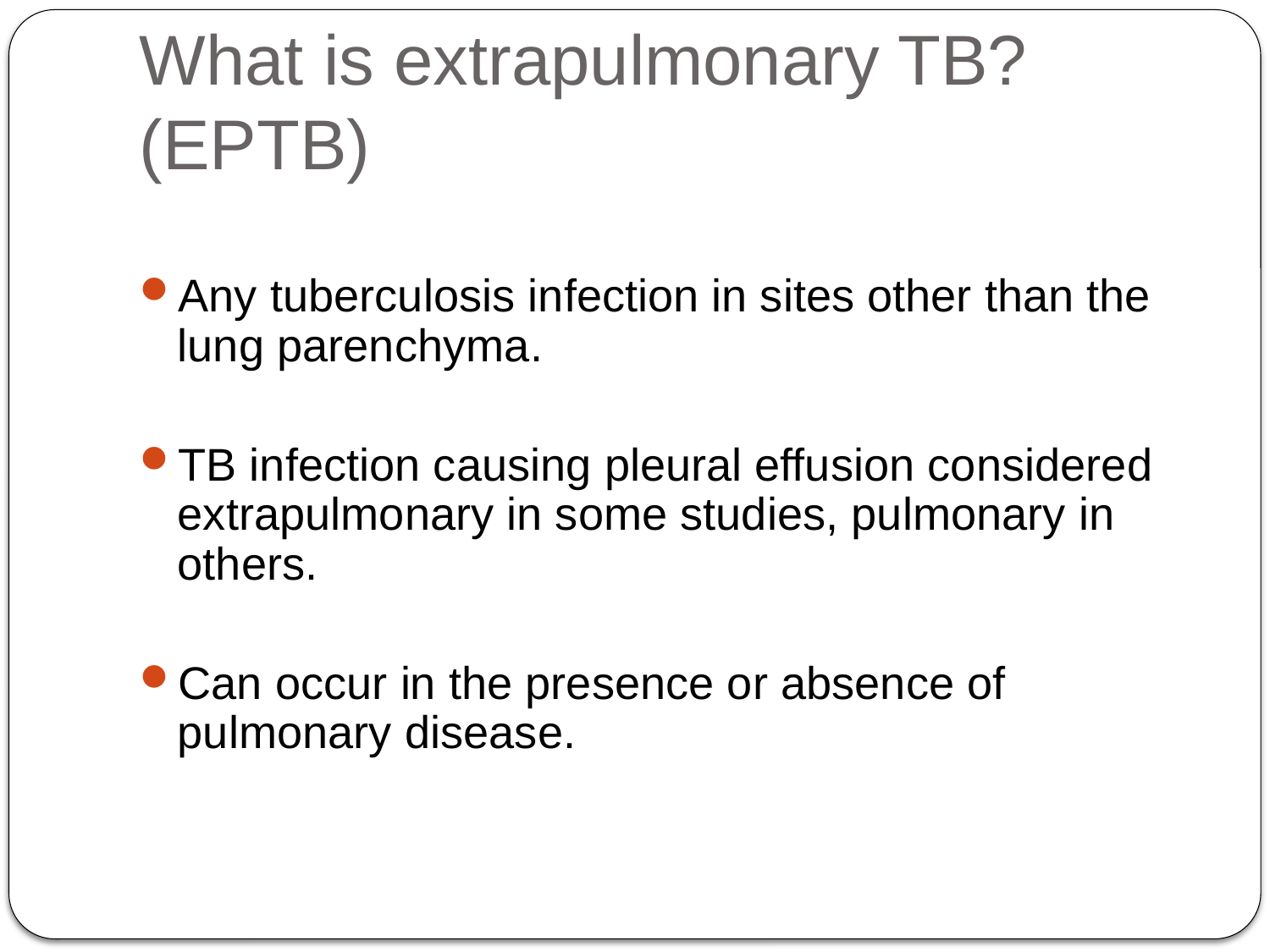

# What is extrapulmonary TB? (EPTB)

Any tuberculosis infection in sites other than the lung parenchyma.

TB infection causing pleural effusion considered extrapulmonary in some studies, pulmonary in others.

Can occur in the presence or absence of pulmonary disease.